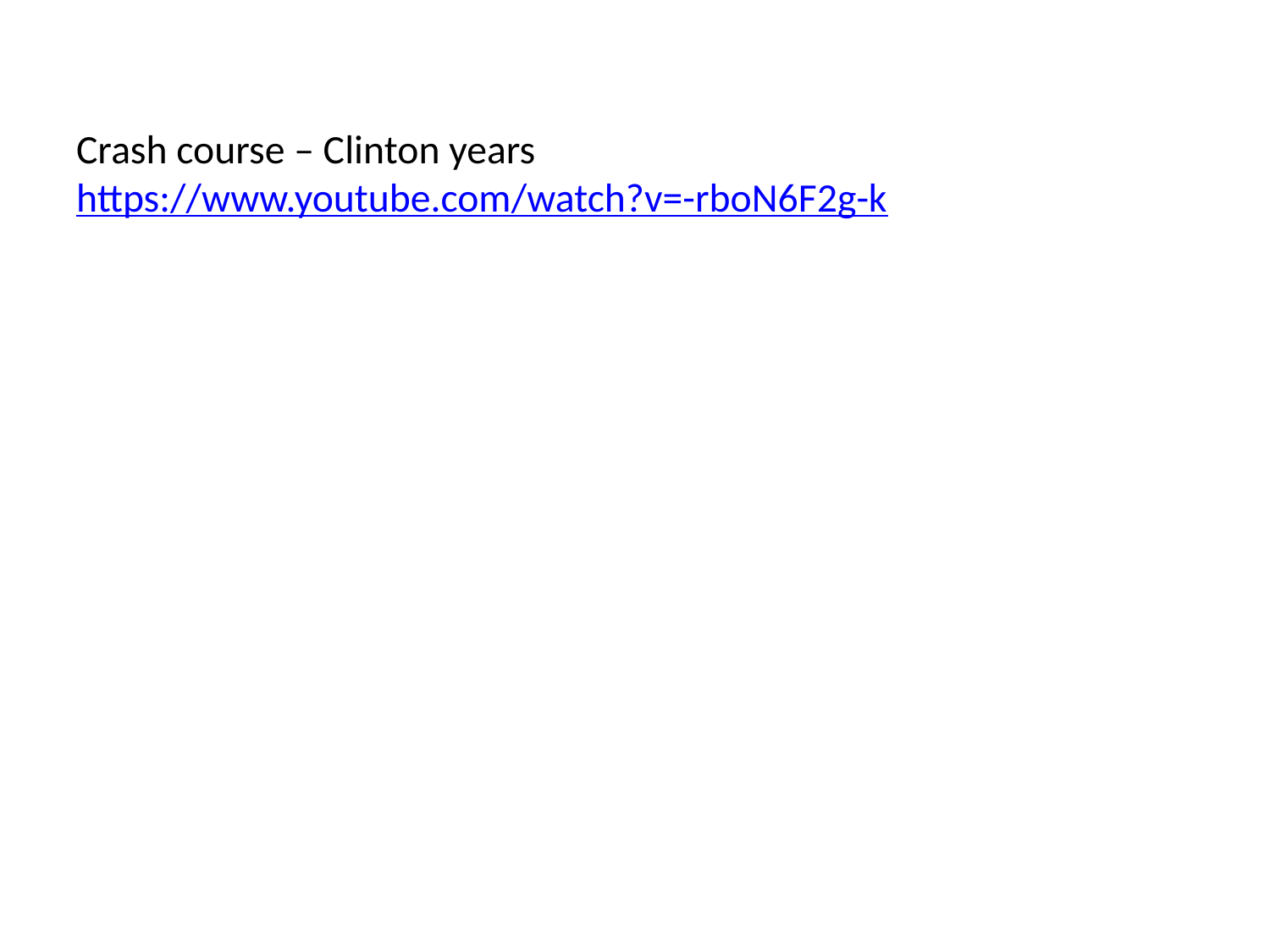

# Crash course – Clinton years https://www.youtube.com/watch?v=-rboN6F2g-k